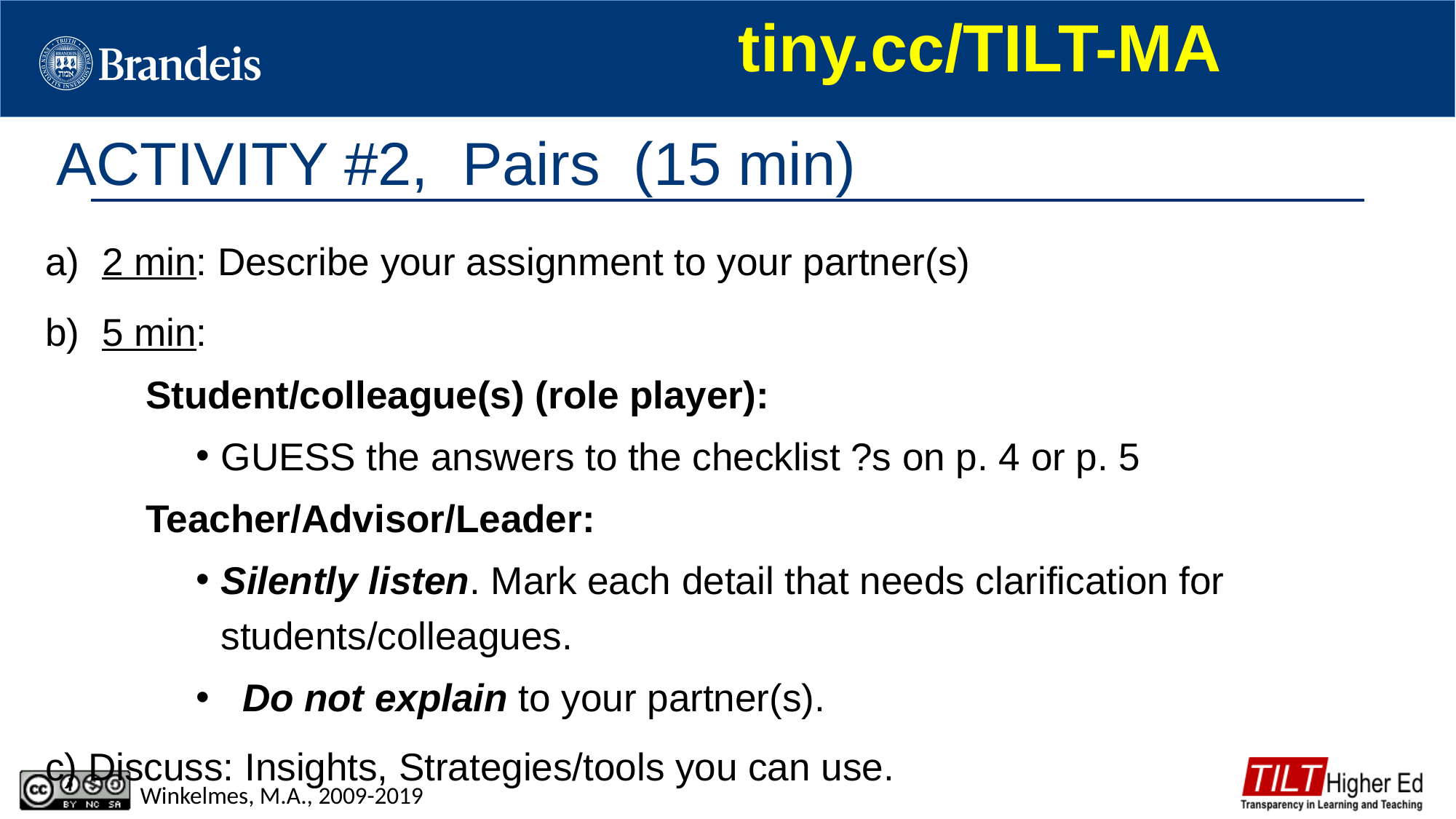

tiny.cc/TILT-MA
# ACTIVITY #2,  Pairs  (15 min)
2 min: Describe your assignment to your partner(s)
5 min:
Student/colleague(s) (role player):
GUESS the answers to the checklist ?s on p. 4 or p. 5
Teacher/Advisor/Leader:
Silently listen. Mark each detail that needs clarification for students/colleagues.
  Do not explain to your partner(s).
c) Discuss: Insights, Strategies/tools you can use.